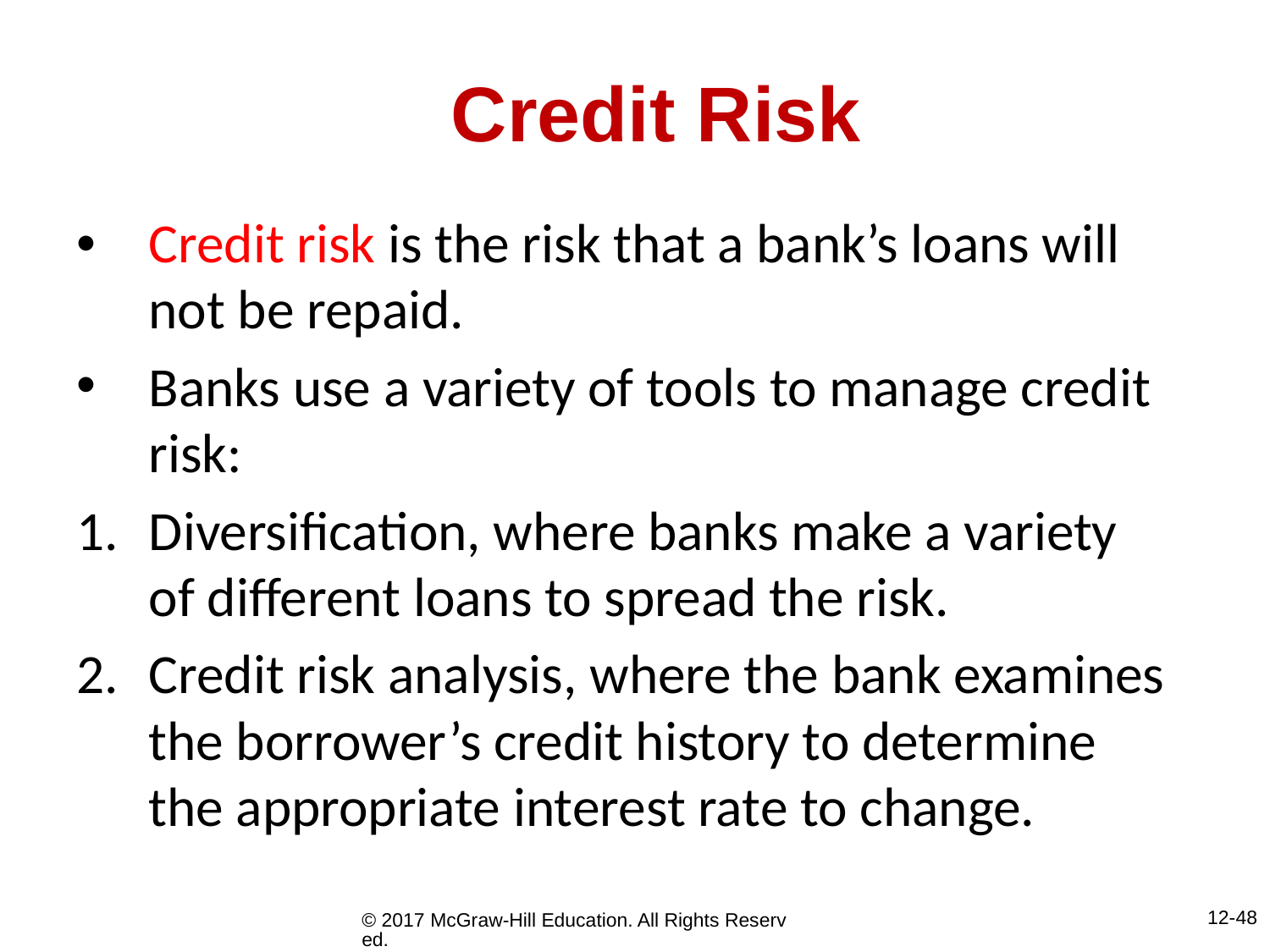

# Credit Risk
Credit risk is the risk that a bank’s loans will not be repaid.
Banks use a variety of tools to manage credit risk:
Diversification, where banks make a variety of different loans to spread the risk.
Credit risk analysis, where the bank examines the borrower’s credit history to determine the appropriate interest rate to change.
12-48
© 2017 McGraw-Hill Education. All Rights Reserved.